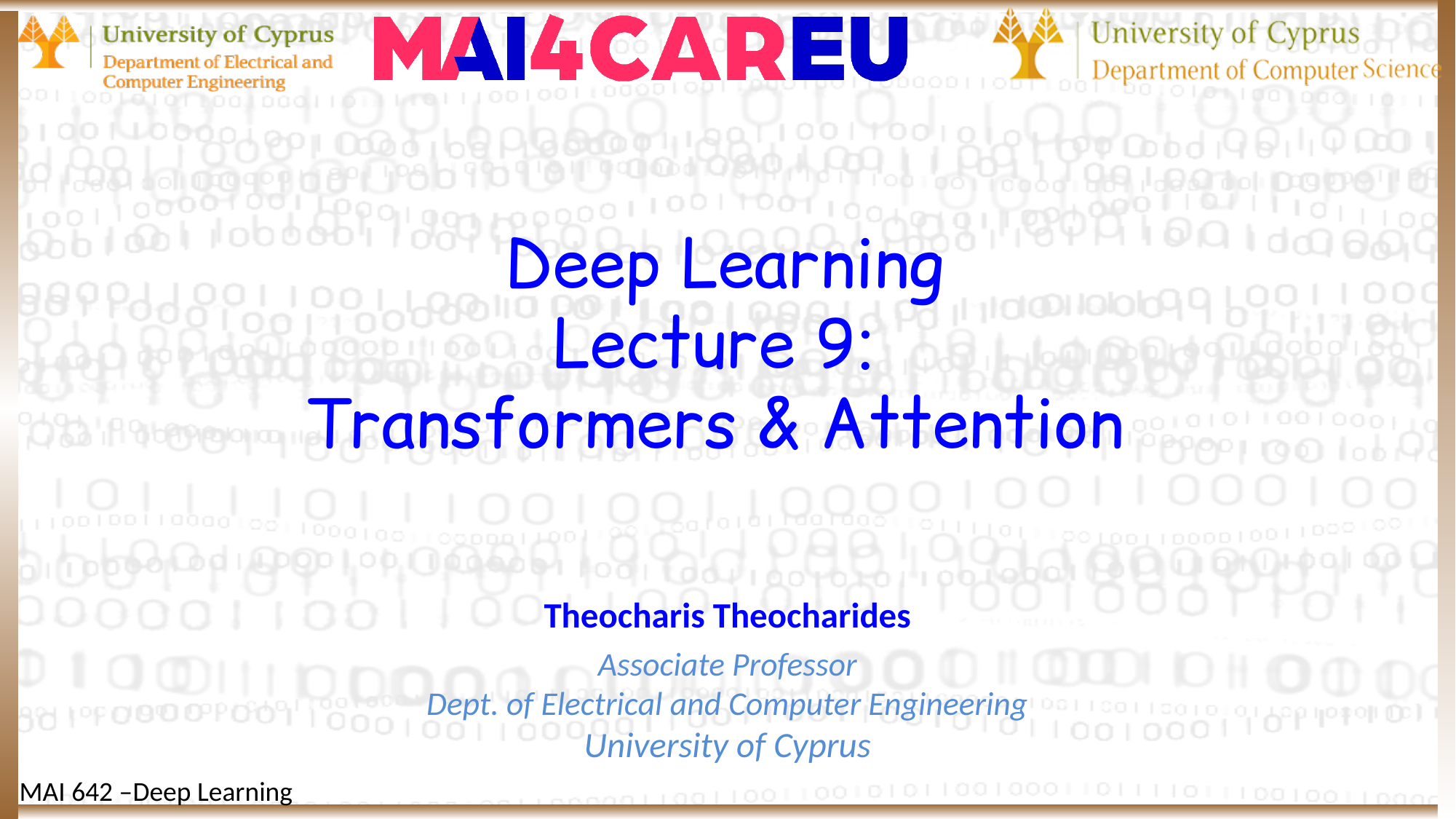

# Deep Learning Lecture 9: Transformers & Attention
Theocharis Theocharides
Associate Professor
Dept. of Electrical and Computer Engineering
University of Cyprus